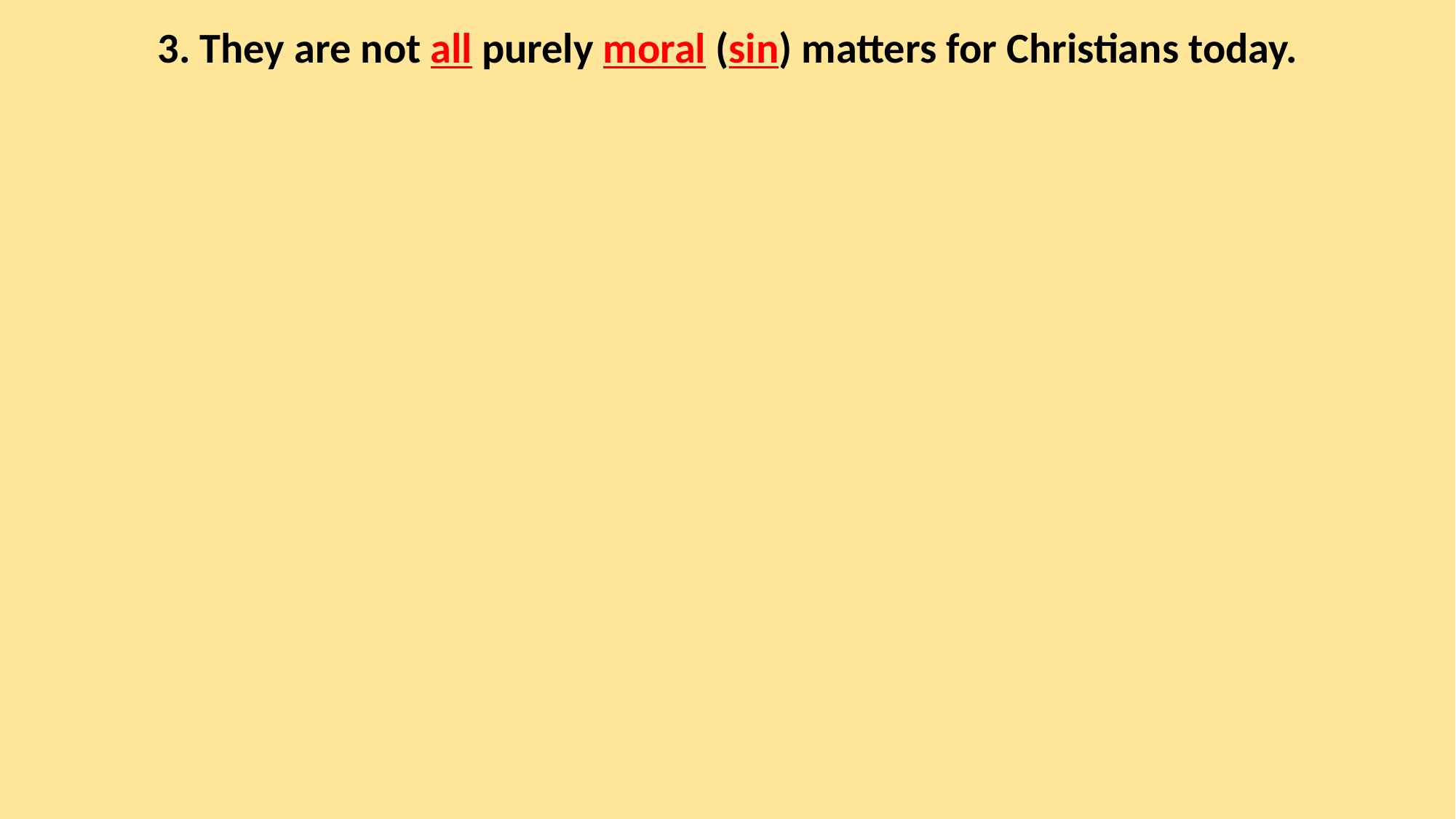

3. They are not all purely moral (sin) matters for Christians today.